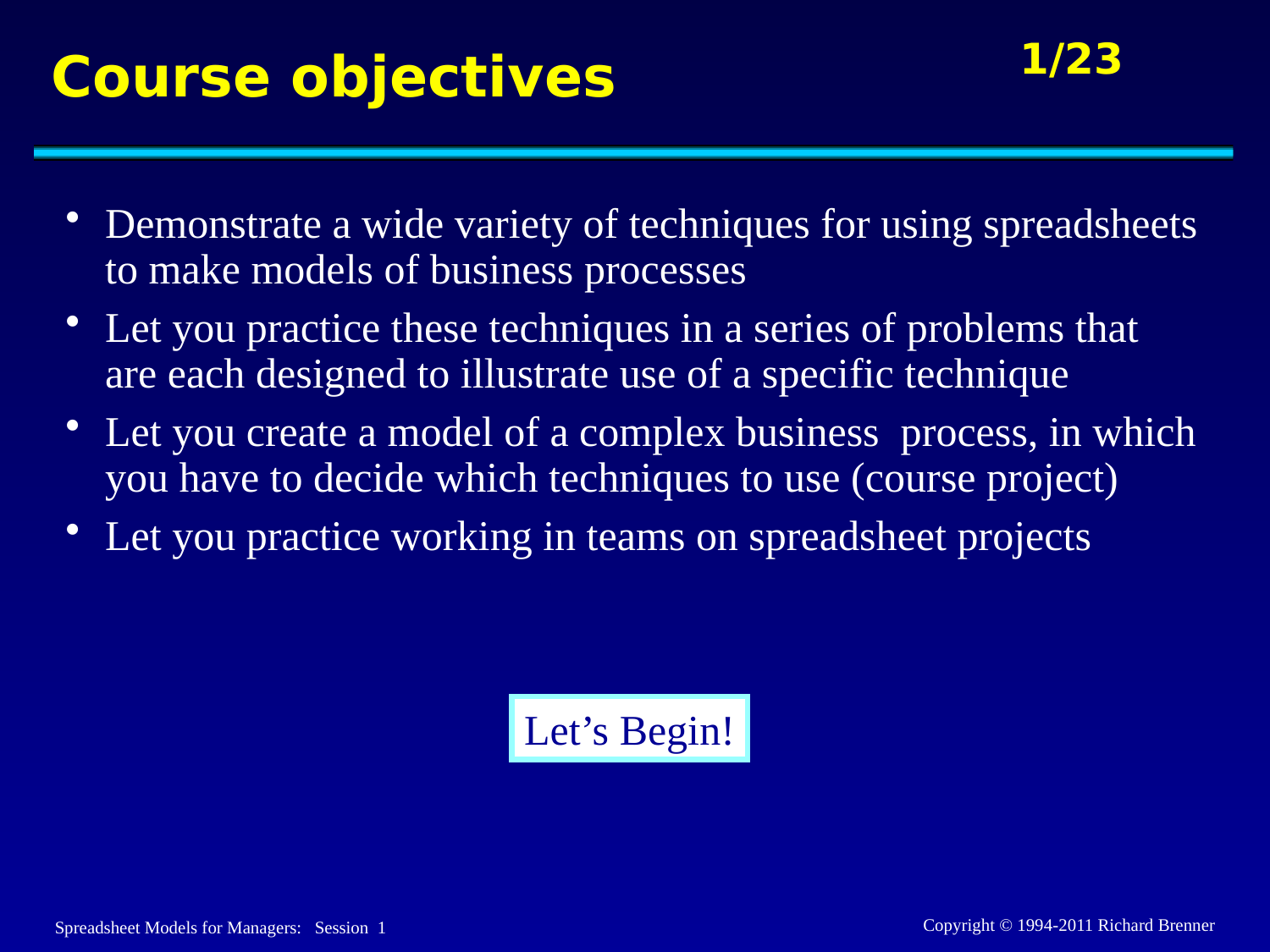

# Course objectives
Demonstrate a wide variety of techniques for using spreadsheets to make models of business processes
Let you practice these techniques in a series of problems that are each designed to illustrate use of a specific technique
Let you create a model of a complex business  process, in which you have to decide which techniques to use (course project)
Let you practice working in teams on spreadsheet projects
Let’s Begin!